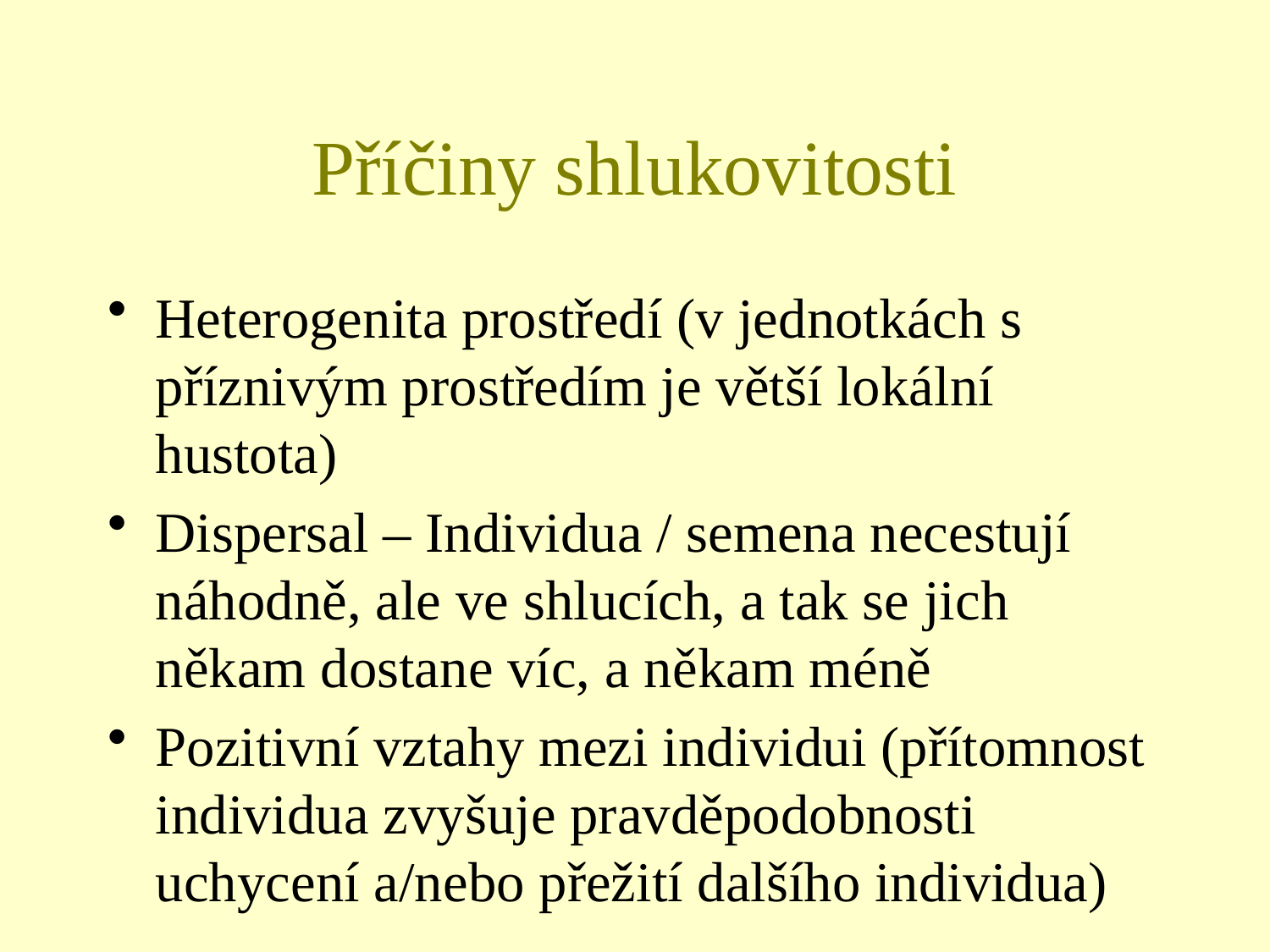

# Příčiny shlukovitosti
Heterogenita prostředí (v jednotkách s příznivým prostředím je větší lokální hustota)
Dispersal – Individua / semena necestují náhodně, ale ve shlucích, a tak se jich někam dostane víc, a někam méně
Pozitivní vztahy mezi individui (přítomnost individua zvyšuje pravděpodobnosti uchycení a/nebo přežití dalšího individua)